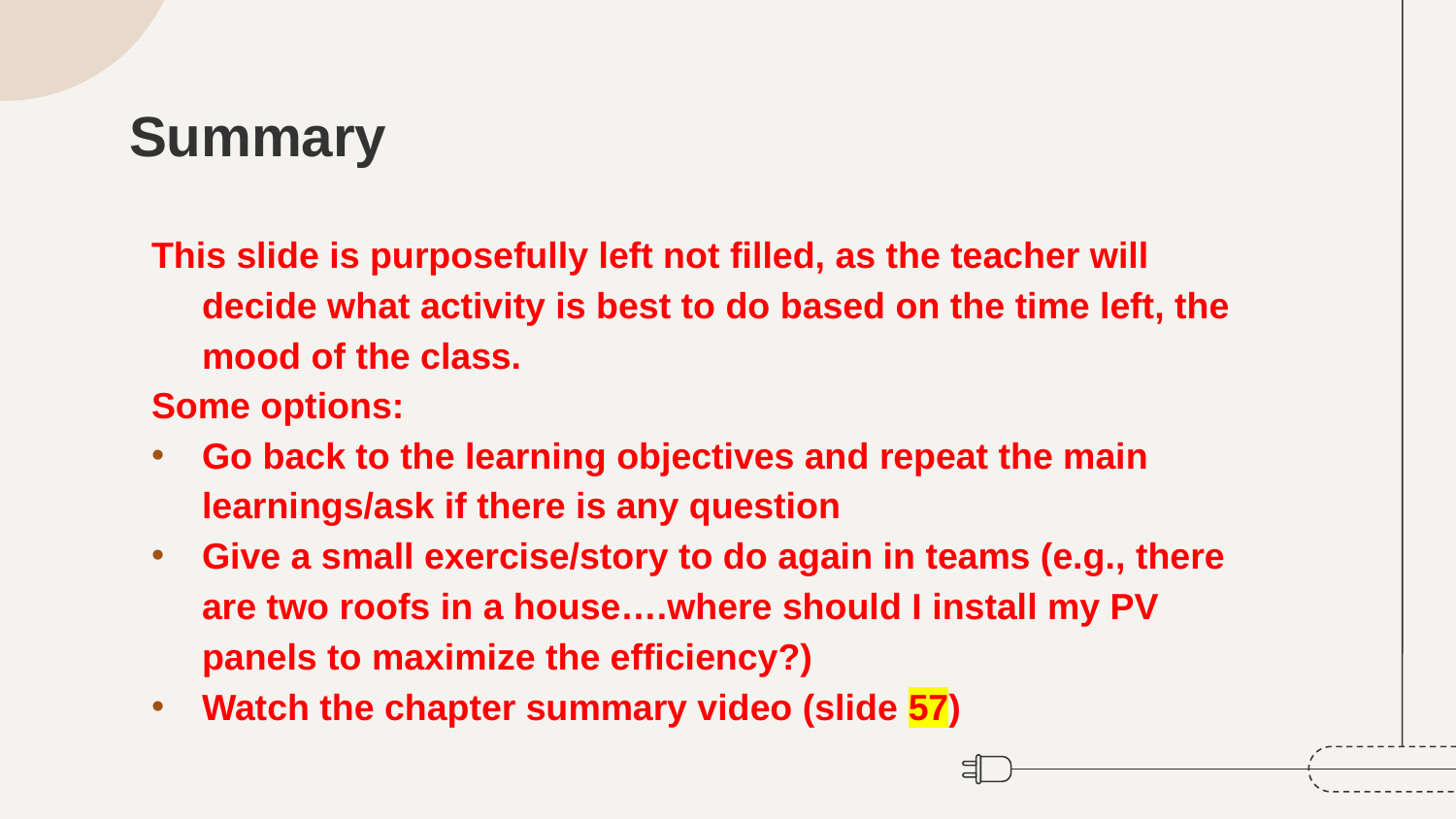

# Summary
This slide is purposefully left not filled, as the teacher will decide what activity is best to do based on the time left, the mood of the class.
Some options:
Go back to the learning objectives and repeat the main learnings/ask if there is any question
Give a small exercise/story to do again in teams (e.g., there are two roofs in a house….where should I install my PV panels to maximize the efficiency?)
Watch the chapter summary video (slide 57)